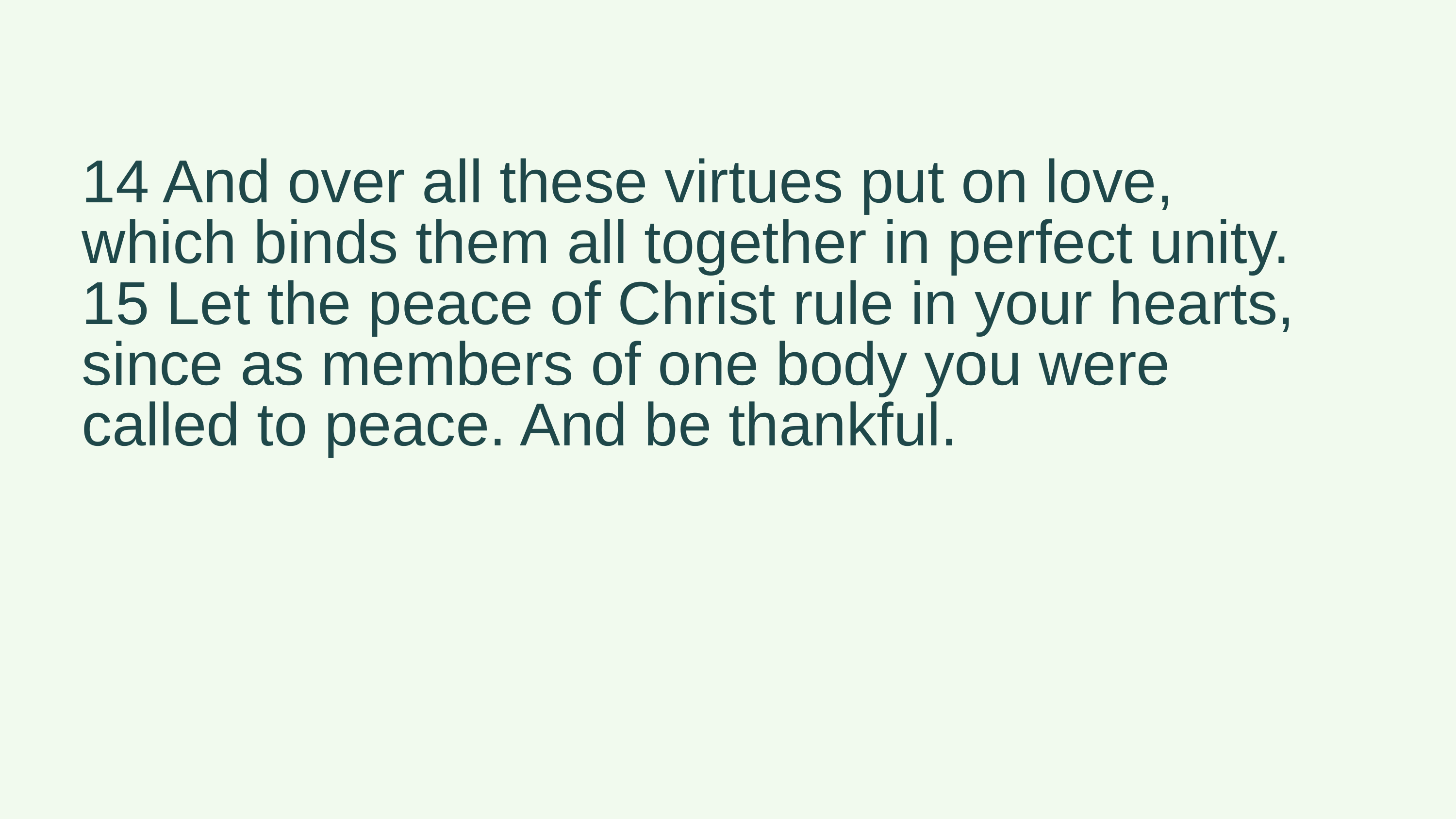

14 And over all these virtues put on love, which binds them all together in perfect unity.
15 Let the peace of Christ rule in your hearts, since as members of one body you were called to peace. And be thankful.